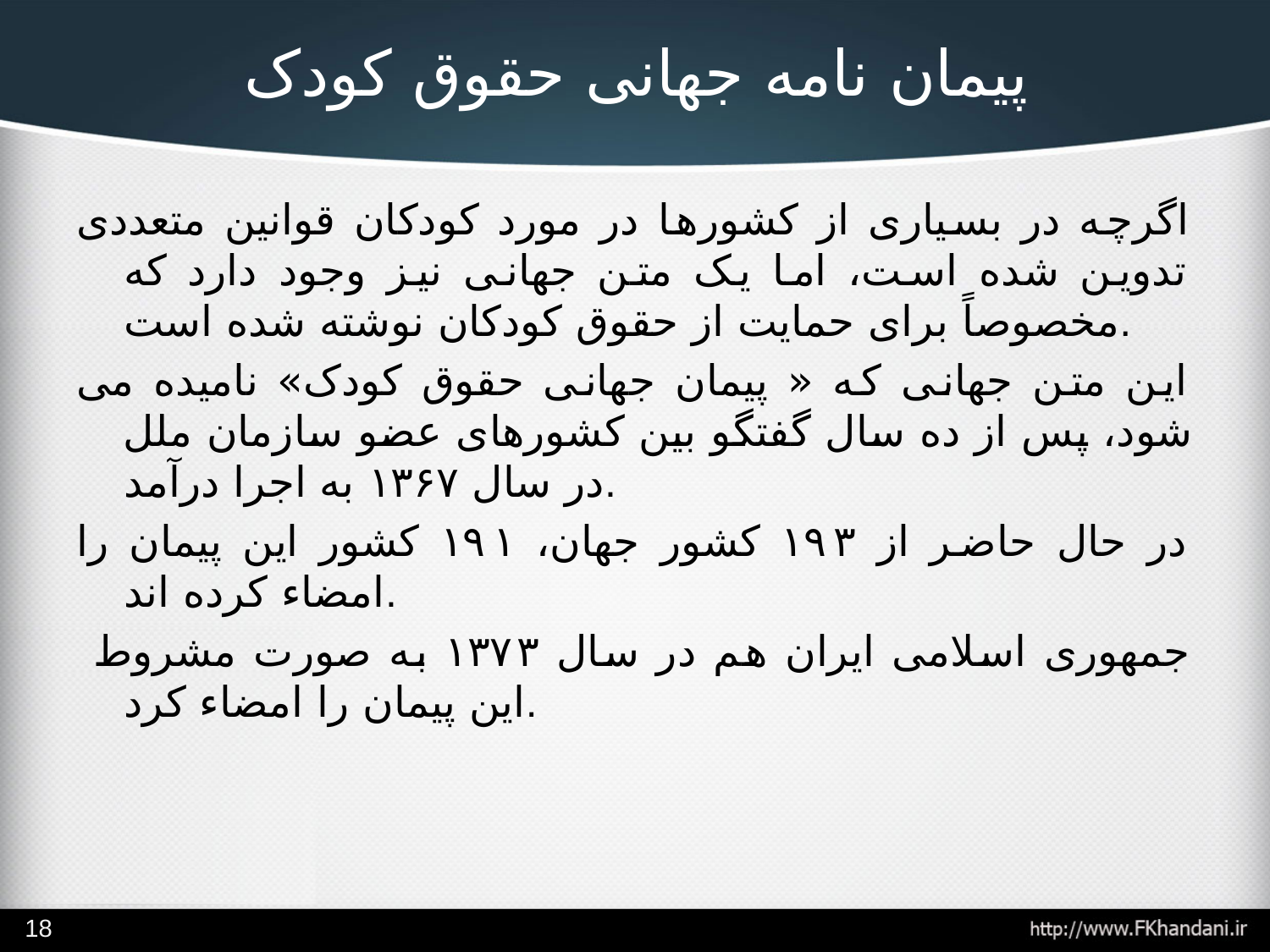

# پیمان نامه جهانی حقوق کودک

اگرچه در بسیاری از کشورها در مورد کودکان قوانین متعددی تدوین شده است، اما یک متن جهانی نیز وجود دارد که مخصوصاً برای حمایت از حقوق کودکان نوشته شده است.
این متن جهانی که « پیمان جهانی حقوق کودک» نامیده می شود، پس از ده سال گفتگو بین کشورهای عضو سازمان ملل در سال ۱۳۶۷ به اجرا درآمد.
در حال حاضر از ۱۹۳ کشور جهان، ۱۹۱ کشور این پیمان را امضاء کرده اند.
 جمهوری اسلامی ایران هم در سال ۱۳۷۳ به صورت مشروط این پیمان را امضاء کرد.
18